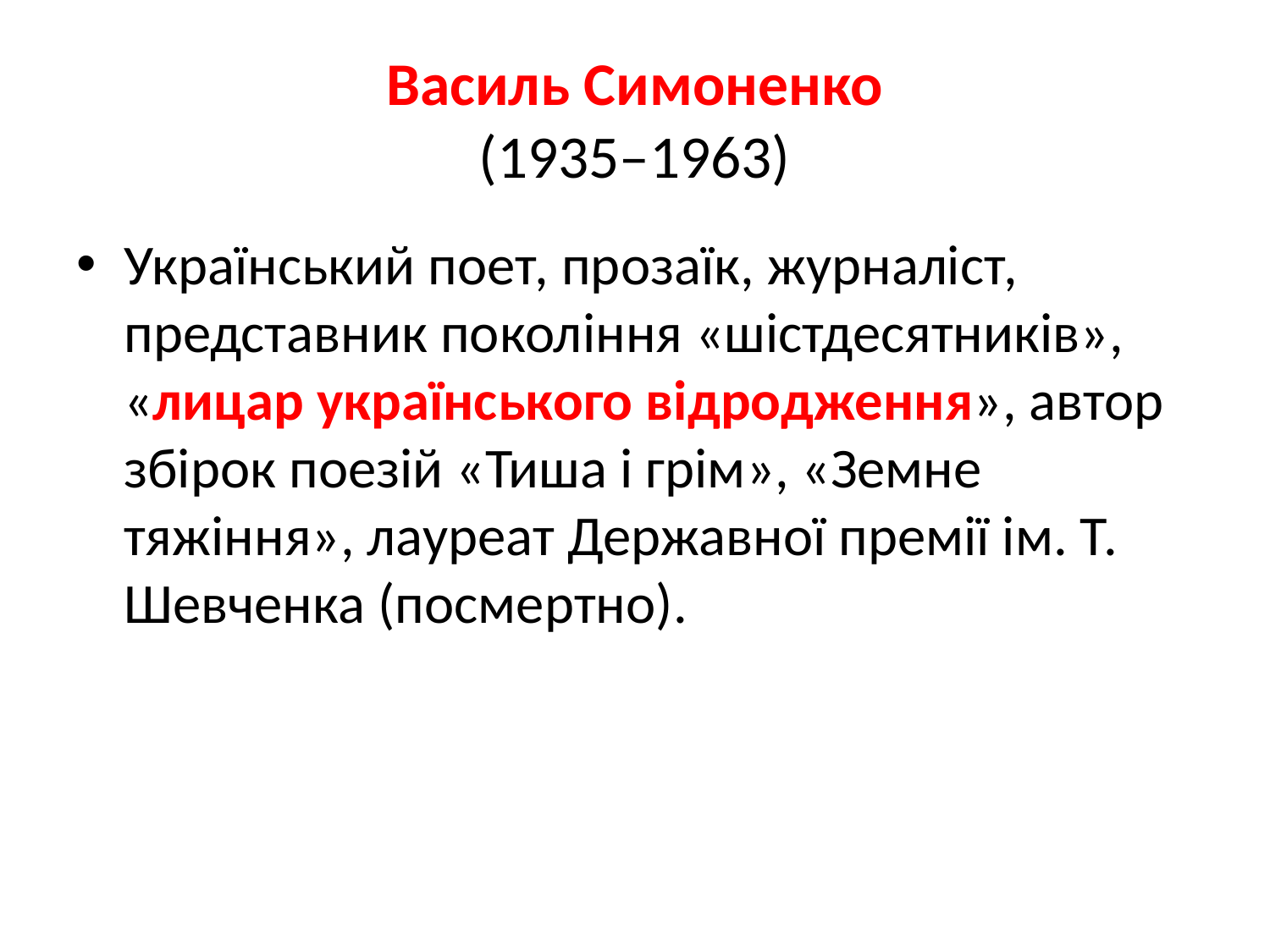

# Василь Симоненко (1935–1963)
Український поет, прозаїк, журналіст, представник покоління «шістдесятників», «лицар українського відродження», автор збірок поезій «Тиша і грім», «Земне тяжіння», лауреат Державної премії ім. Т. Шевченка (посмертно).